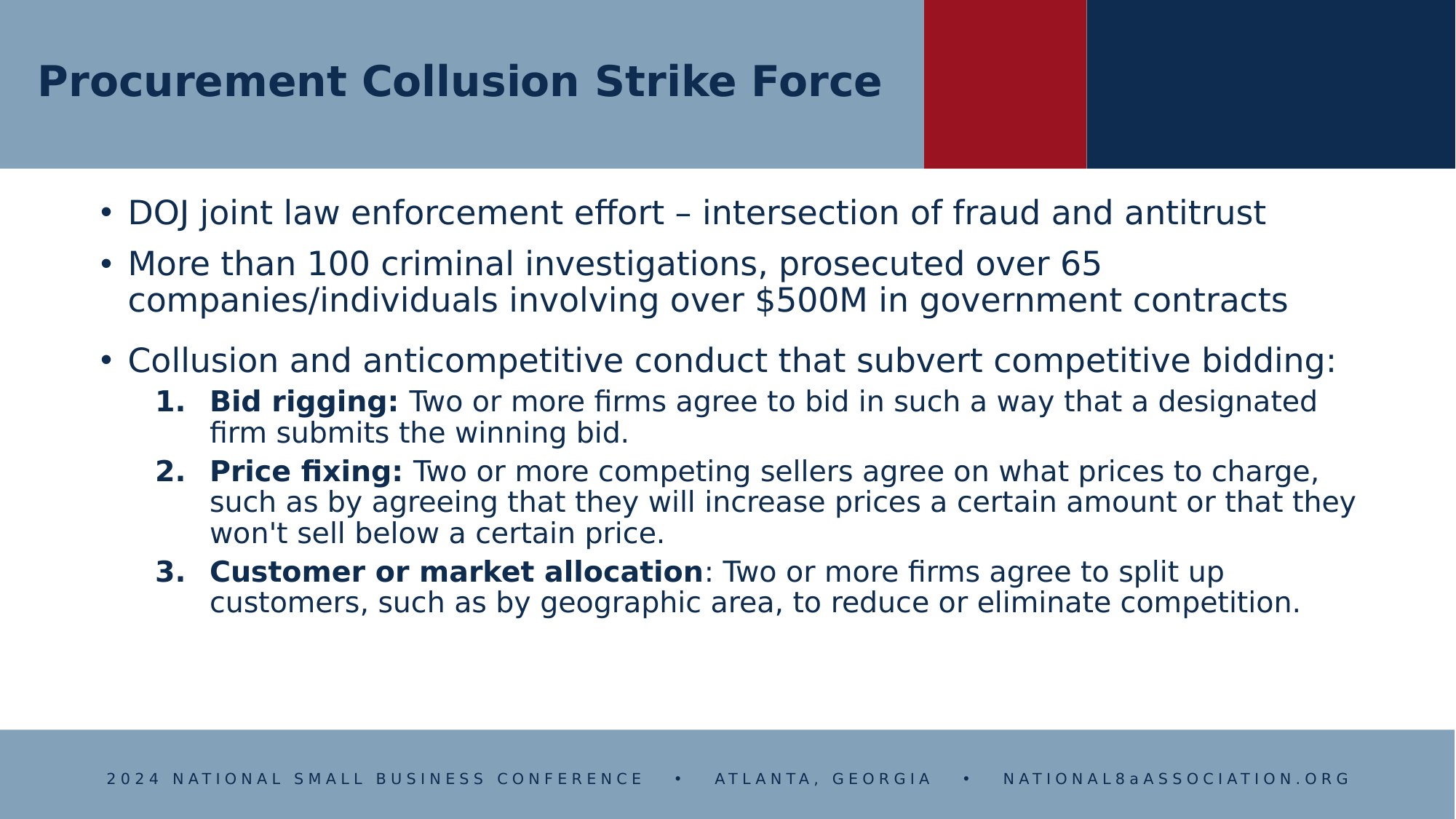

# Procurement Collusion Strike Force
DOJ joint law enforcement effort – intersection of fraud and antitrust
More than 100 criminal investigations, prosecuted over 65 companies/individuals involving over $500M in government contracts
Collusion and anticompetitive conduct that subvert competitive bidding:
Bid rigging: Two or more firms agree to bid in such a way that a designated firm submits the winning bid.
Price fixing: Two or more competing sellers agree on what prices to charge, such as by agreeing that they will increase prices a certain amount or that they won't sell below a certain price.
Customer or market allocation: Two or more firms agree to split up customers, such as by geographic area, to reduce or eliminate competition.